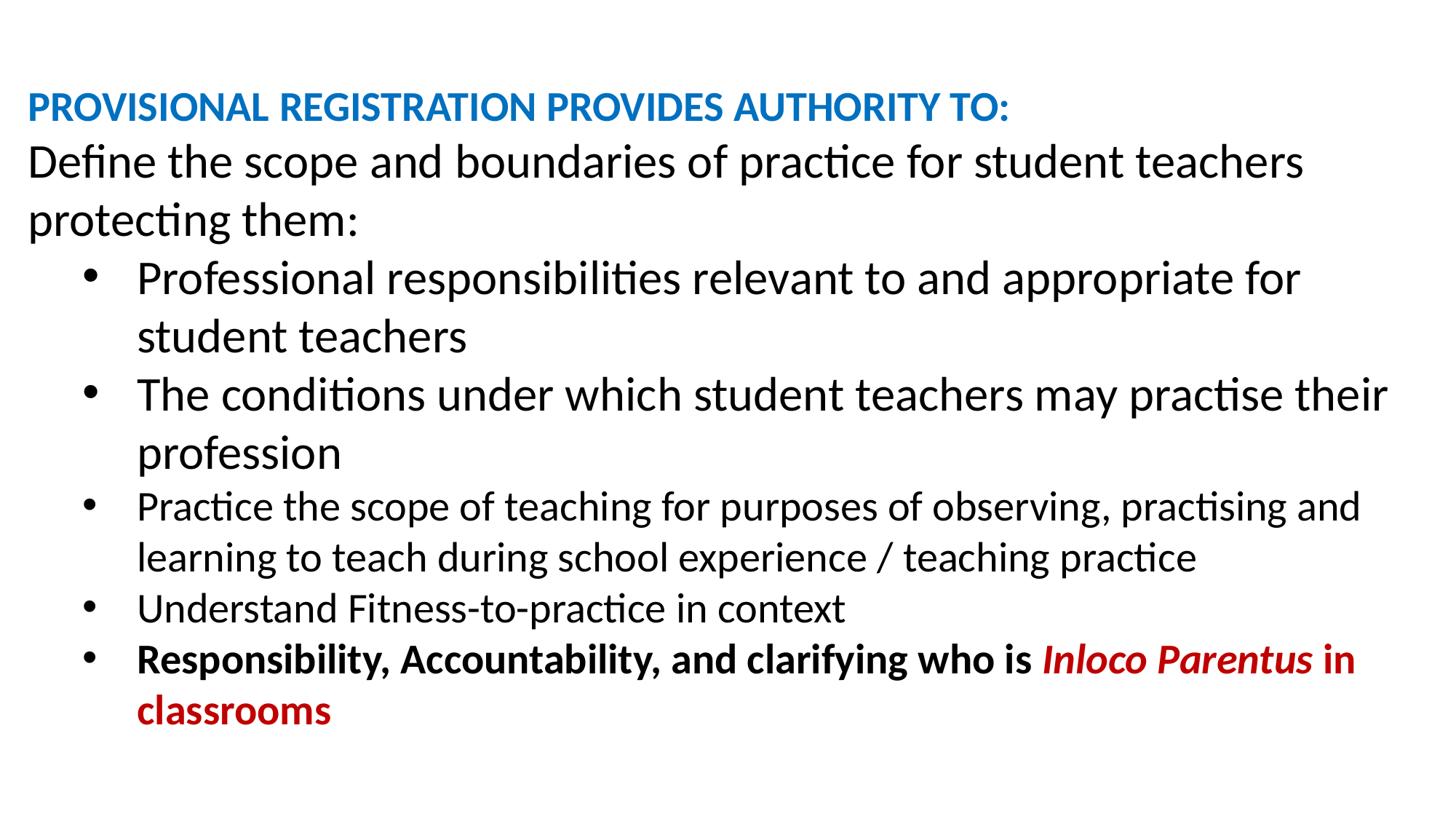

PROVISIONAL REGISTRATION PROVIDES AUTHORITY TO:
Define the scope and boundaries of practice for student teachers protecting them:
Professional responsibilities relevant to and appropriate for student teachers
The conditions under which student teachers may practise their profession
Practice the scope of teaching for purposes of observing, practising and learning to teach during school experience / teaching practice
Understand Fitness-to-practice in context
Responsibility, Accountability, and clarifying who is Inloco Parentus in classrooms